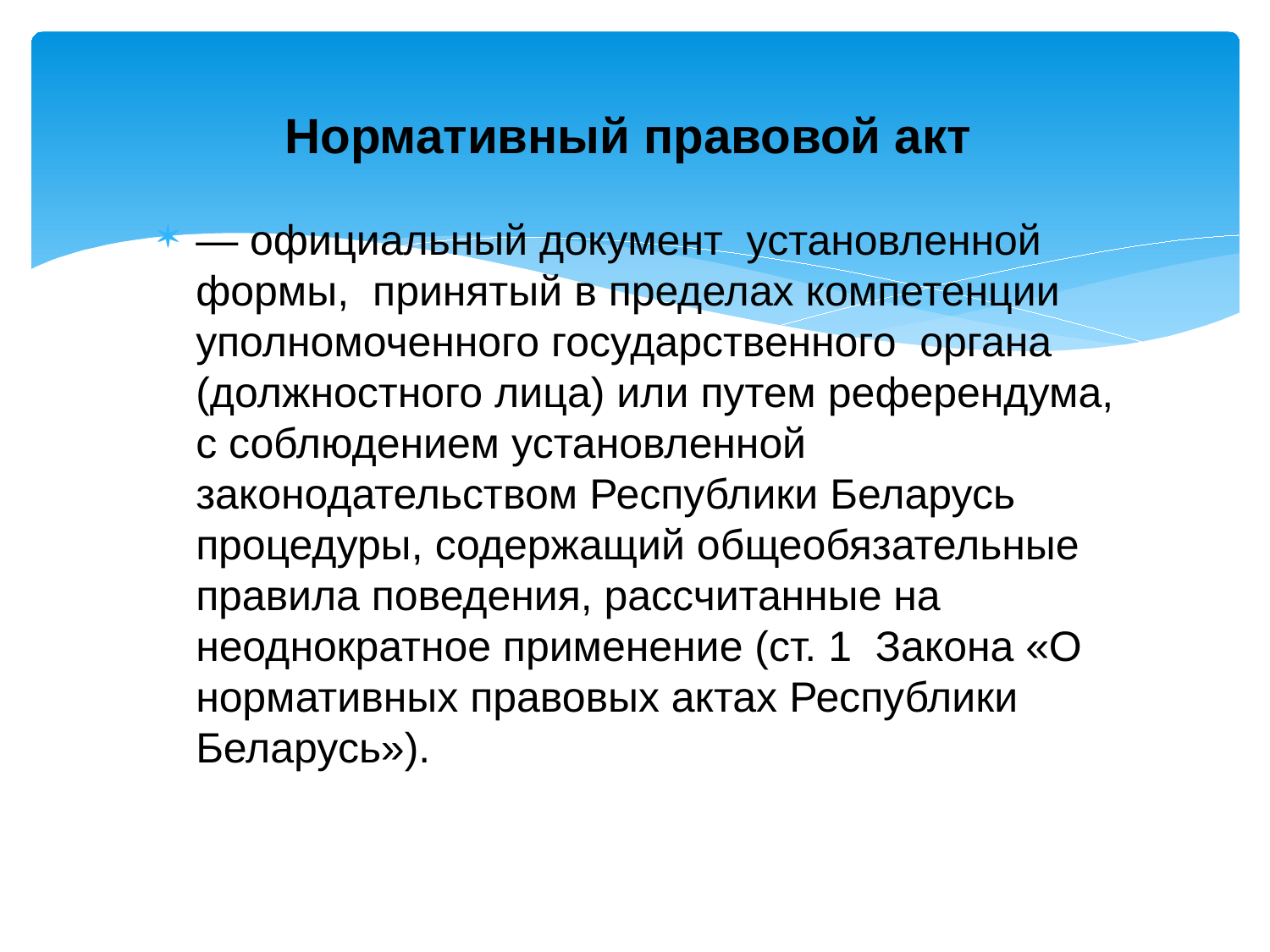

# Нормативный правовой акт
— официальный документ  установленной формы,  принятый в пределах компетенции уполномоченного государственного  органа (должностного лица) или путем референдума, с соблюдением установленной законодательством Республики Беларусь  процедуры, содержащий общеобязательные правила поведения, рассчитанные на  неоднократное применение (ст. 1  Закона «О нормативных правовых актах Республики Беларусь»).